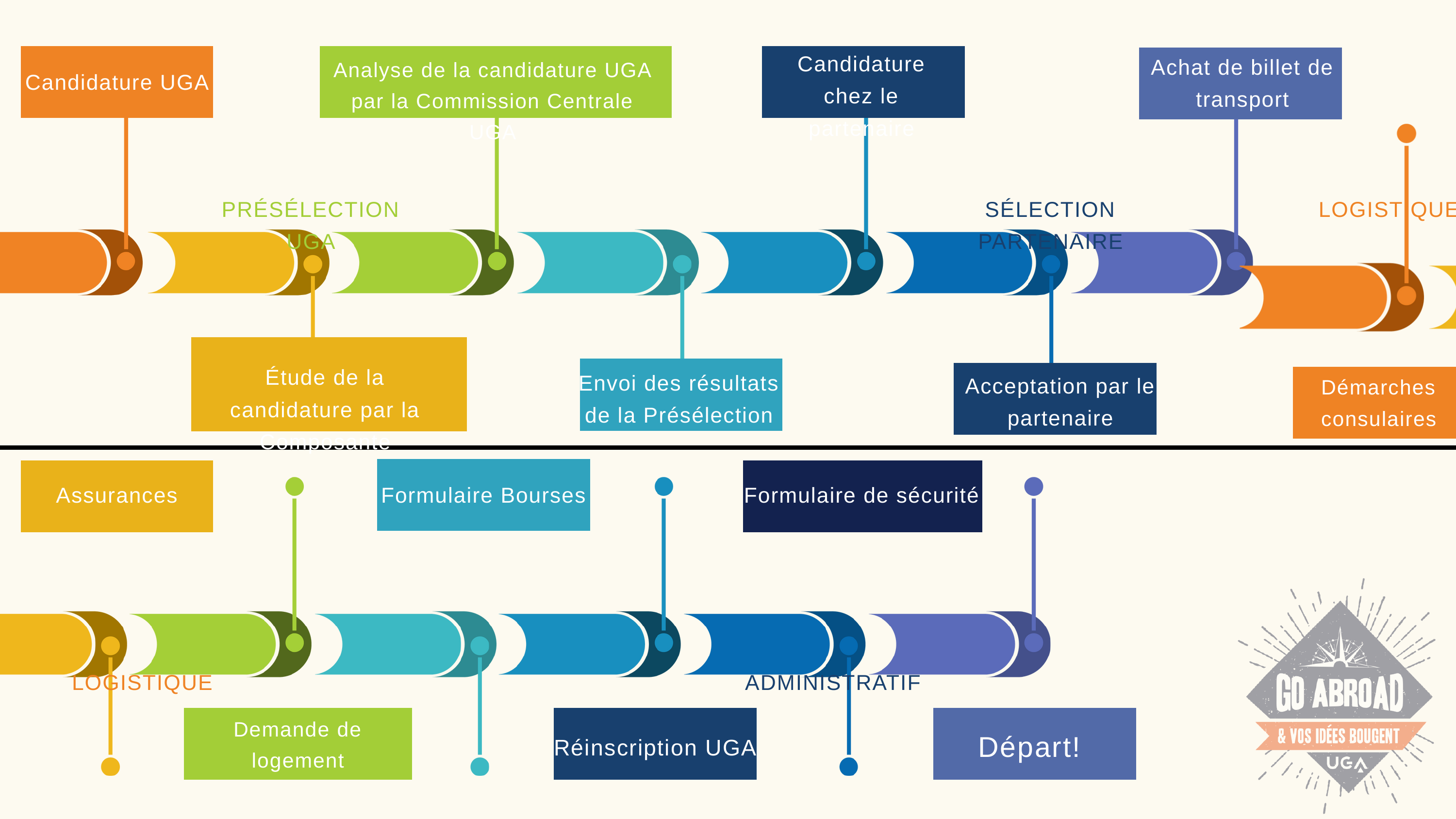

Candidature chez le partenaire

Achat de billet de transport

Analyse de la candidature UGA par la Commission Centrale UGA
Candidature UGA

PRÉSÉLECTION UGA
SÉLECTION PARTENAIRE
LOGISTIQUE

Étude de la candidature par la Composante

Envoi des résultats de la Présélection

Acceptation par le partenaire

Démarches consulaires

Assurances
Formulaire Bourses
Formulaire de sécurité

LOGISTIQUE
ADMINISTRATIF

Demande de logement
Départ!
Réinscription UGA